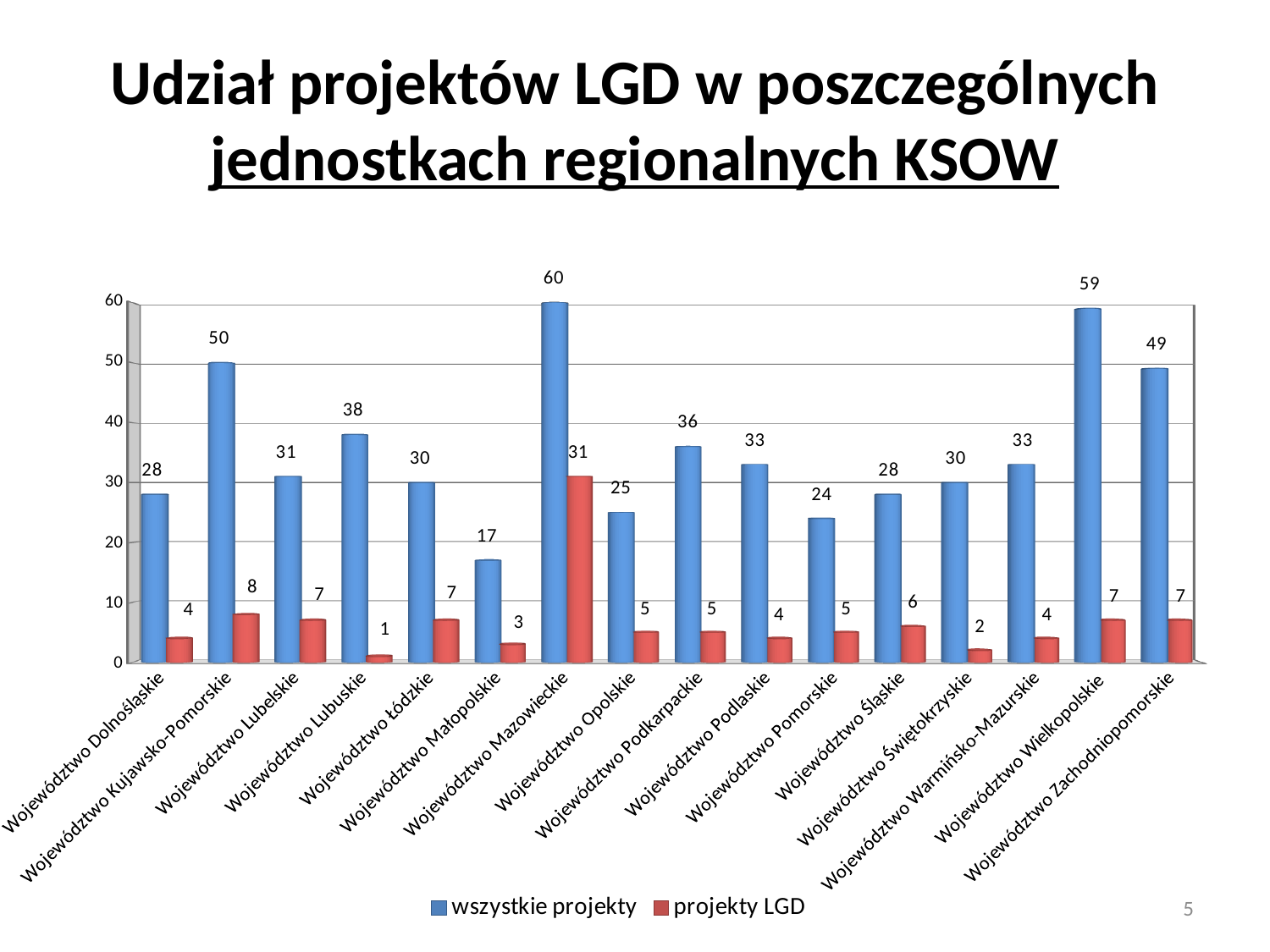

# Udział projektów LGD w poszczególnych jednostkach regionalnych KSOW

[unsupported chart]

5